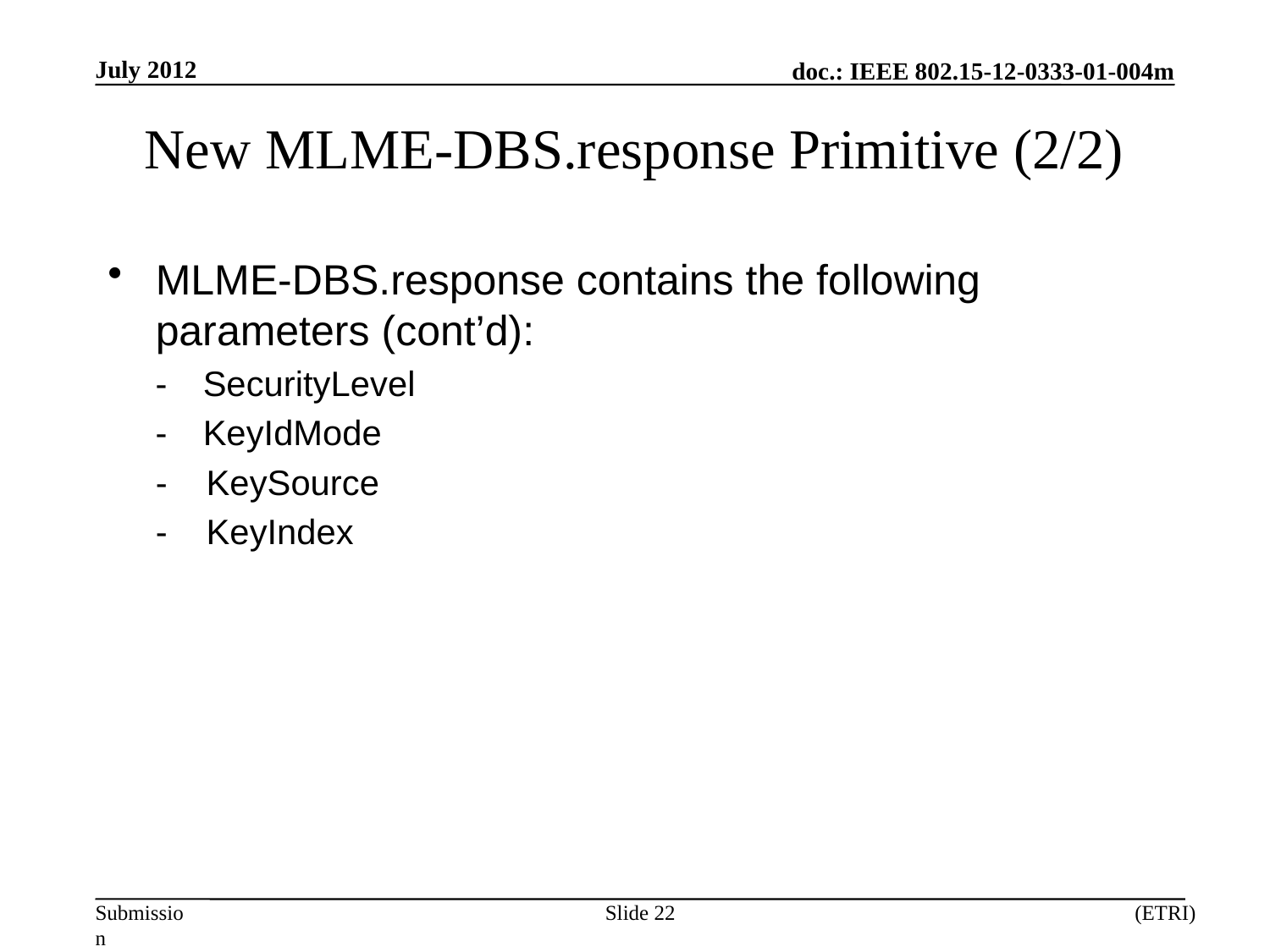

July 2012
# New MLME-DBS.response Primitive (2/2)
MLME-DBS.response contains the following parameters (cont’d):
-  	SecurityLevel
-	KeyIdMode
	-    KeySource
	-    KeyIndex
Slide 22
(ETRI)